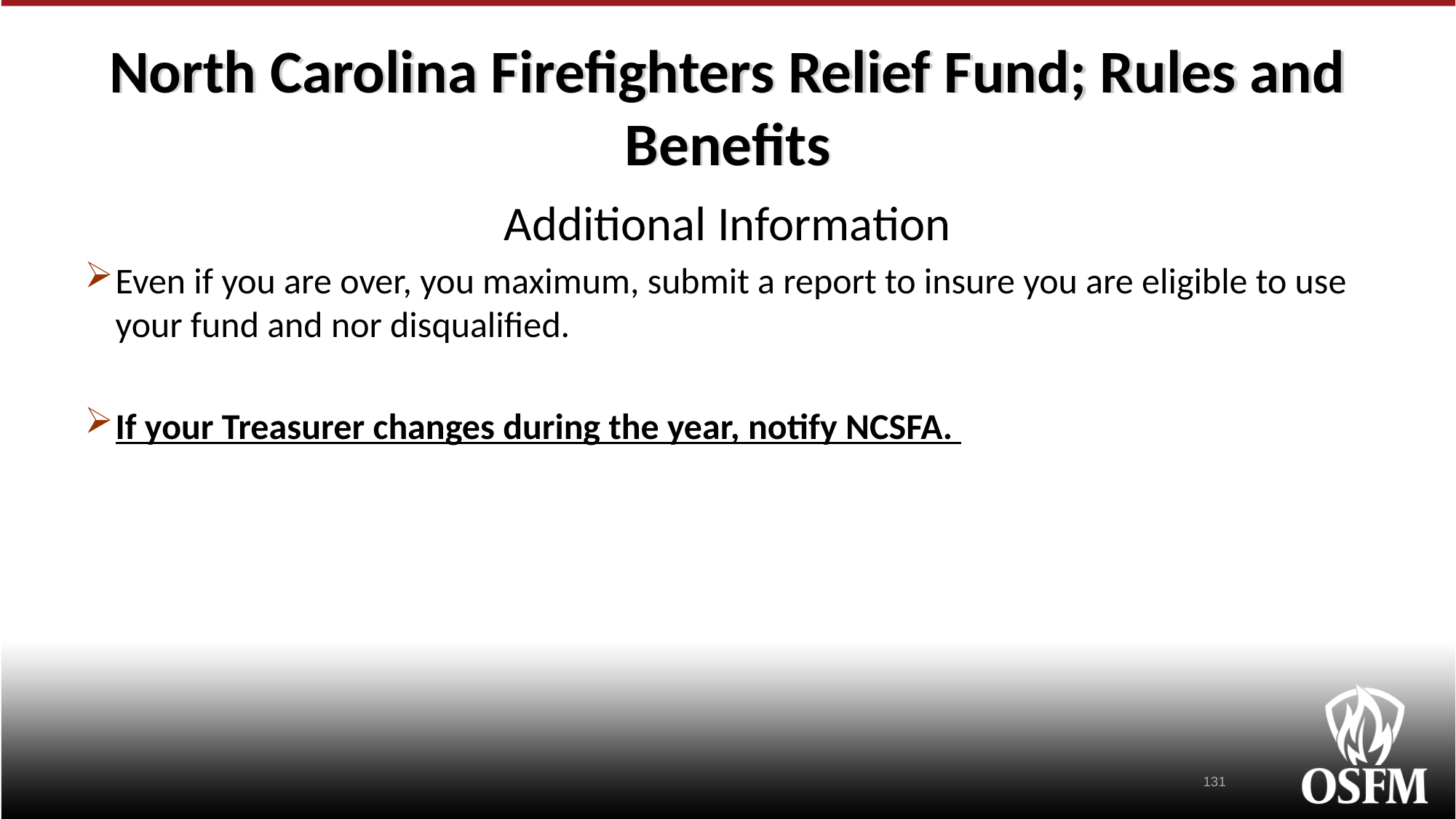

# North Carolina Firefighters Relief Fund; Rules and Benefits
Additional Information
Even if you are over, you maximum, submit a report to insure you are eligible to use your fund and nor disqualified.

If your Treasurer changes during the year, notify NCSFA.

131